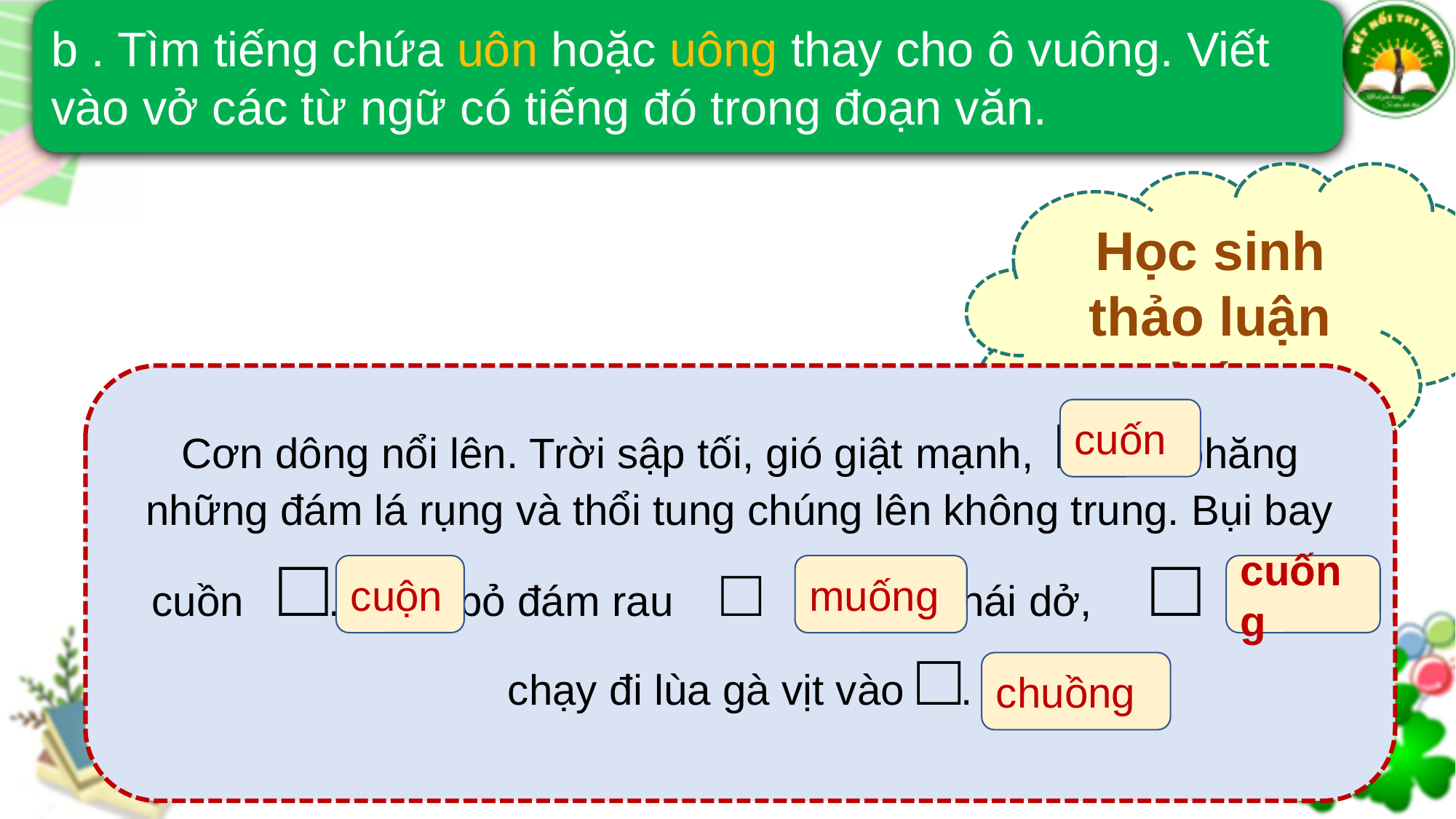

b . Tìm tiếng chứa uôn hoặc uông thay cho ô vuông. Viết vào vở các từ ngữ có tiếng đó trong đoạn văn.
Học sinh thảo luận nhóm
Cơn dông nổi lên. Trời sập tối, gió giật mạnh,  □      phăng những đám lá rụng và thổi tung chúng lên không trung. Bụi bay cuồn   □.    Mẹ bỏ đám rau    □     đang hái dở,     □    quýt chạy đi lùa gà vịt vào □.
cuốn

cuộn
muống
cuống
chuồng